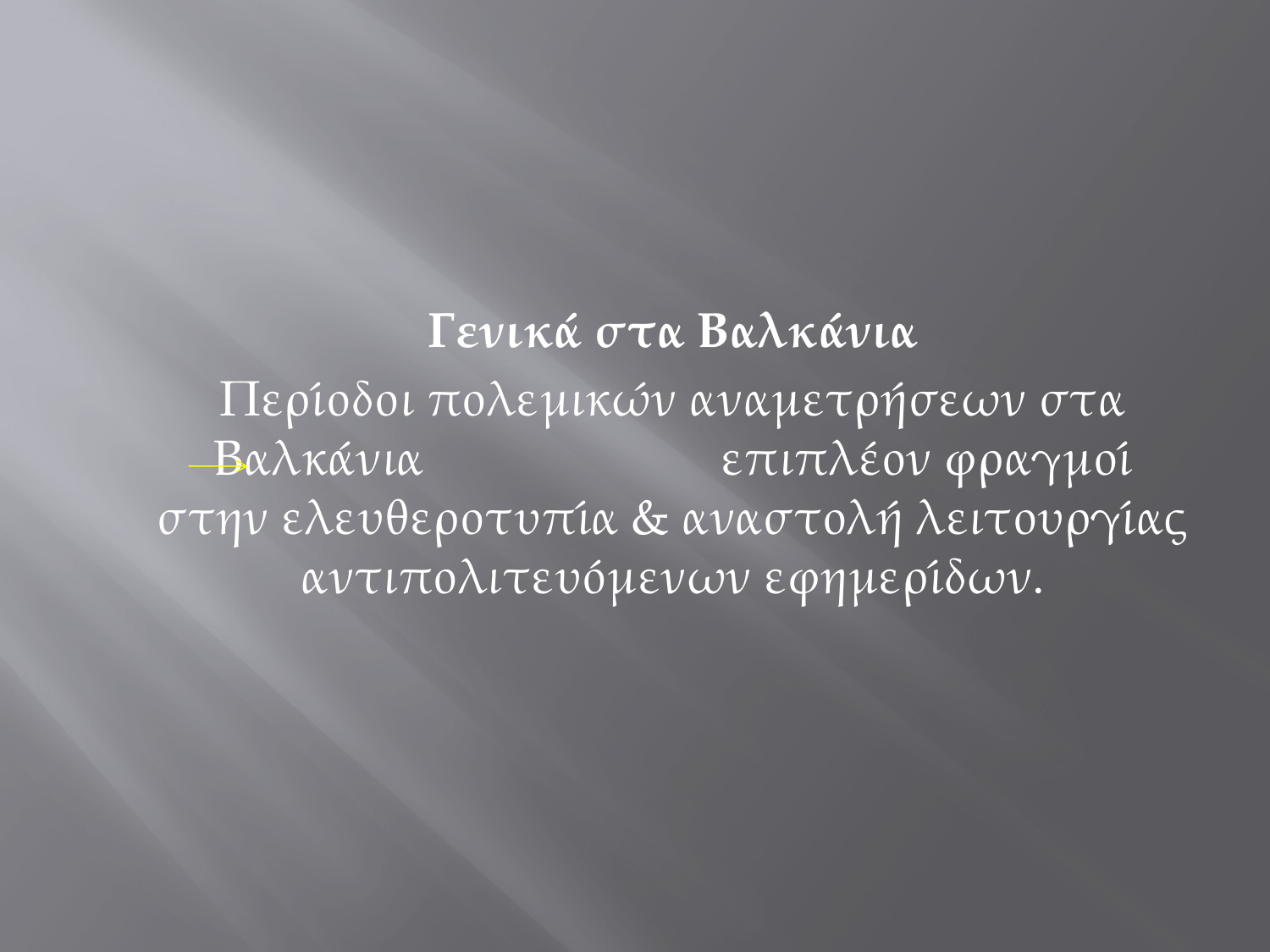

#

	Γενικά στα Βαλκάνια
	Περίοδοι πολεμικών αναμετρήσεων στα Βαλκάνια                  	επιπλέον φραγμοί στην ελευθεροτυπία & αναστολή λειτουργίας αντιπολιτευόμενων εφημερίδων.